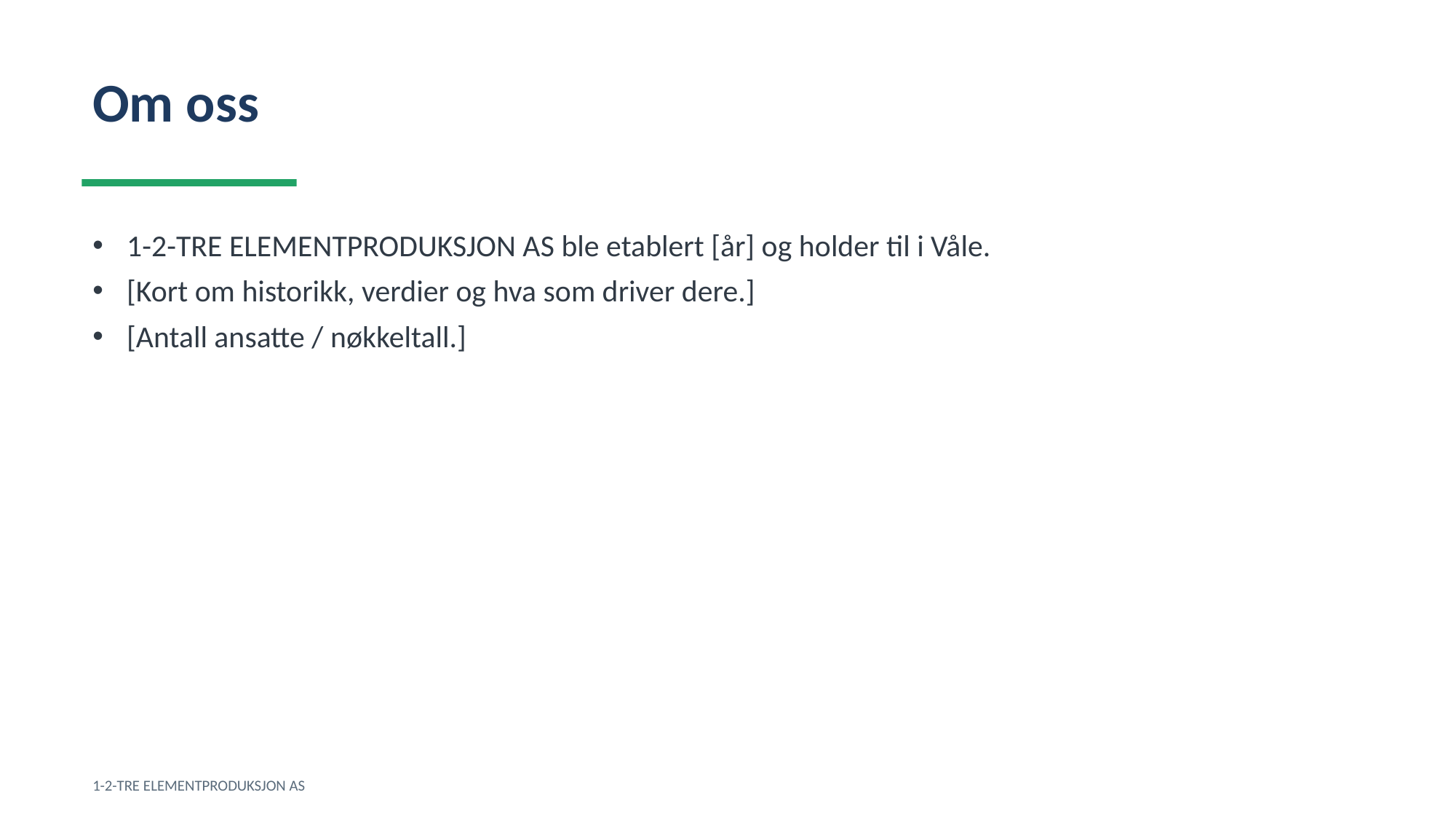

Om oss

1-2-TRE ELEMENTPRODUKSJON AS ble etablert [år] og holder til i Våle.
[Kort om historikk, verdier og hva som driver dere.]
[Antall ansatte / nøkkeltall.]
1-2-TRE ELEMENTPRODUKSJON AS